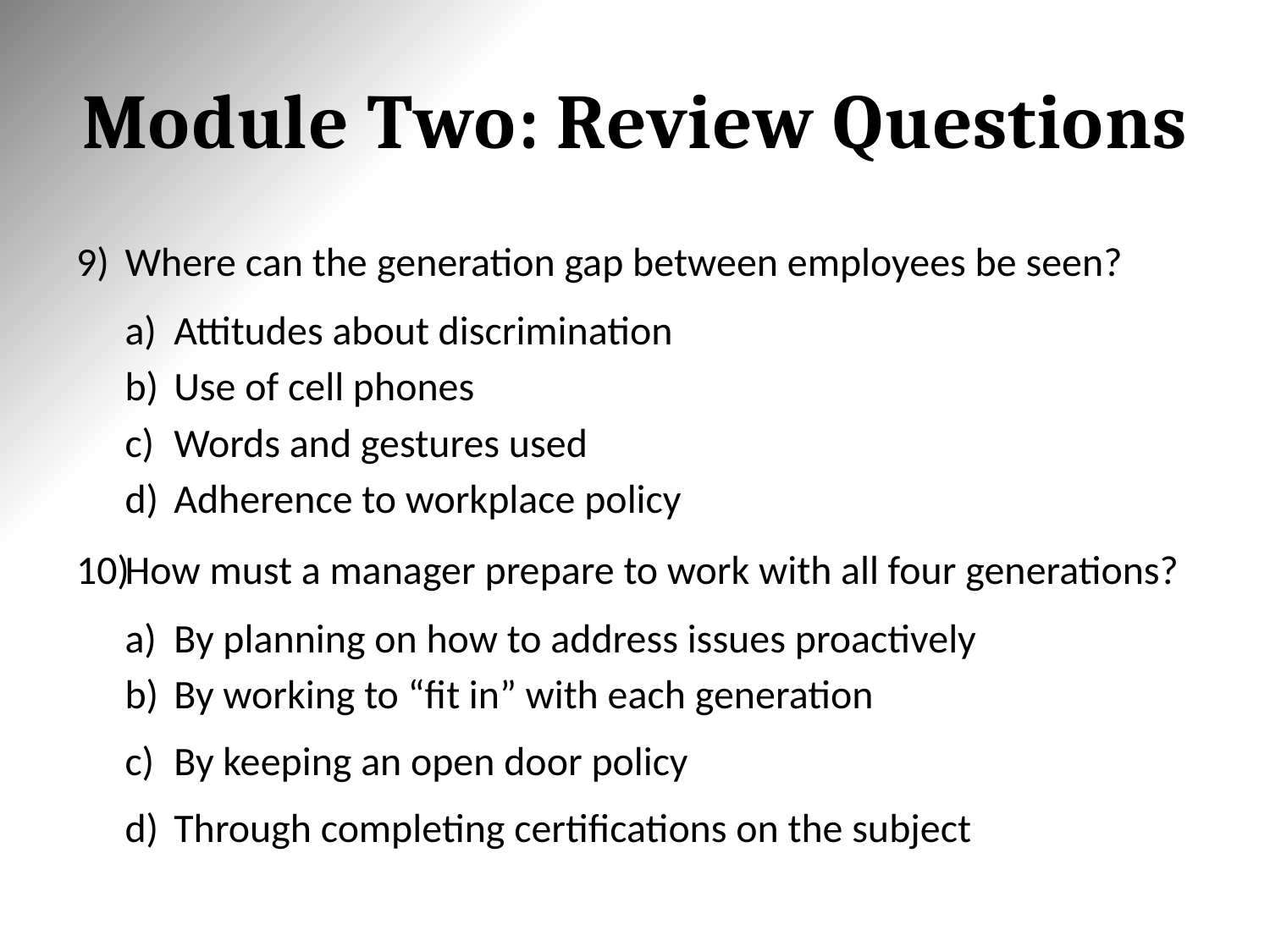

# Module Two: Review Questions
Where can the generation gap between employees be seen?
Attitudes about discrimination
Use of cell phones
Words and gestures used
Adherence to workplace policy
How must a manager prepare to work with all four generations?
By planning on how to address issues proactively
By working to “fit in” with each generation
By keeping an open door policy
Through completing certifications on the subject